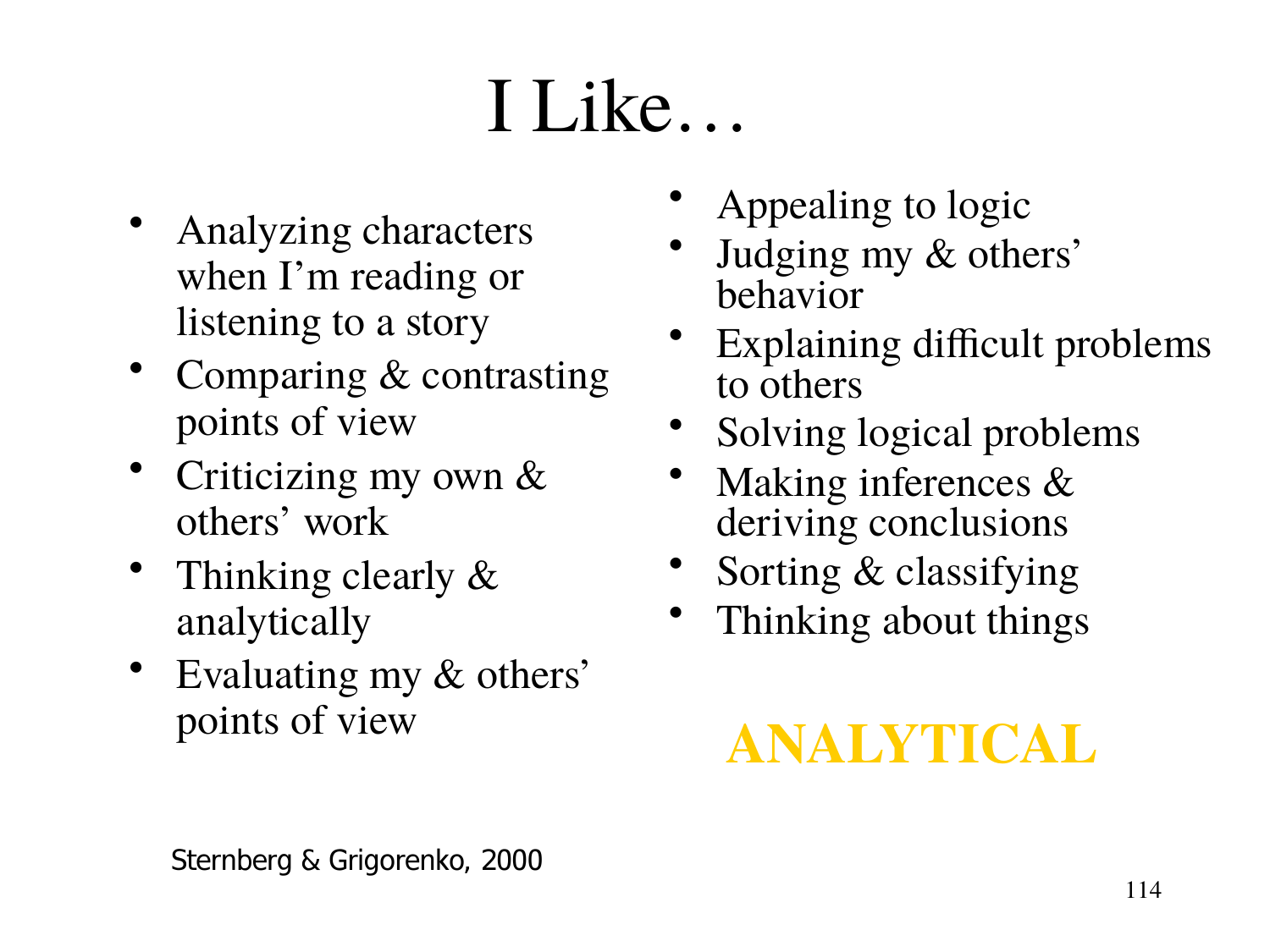

# I Like…
Appealing to logic
Judging my & others’ behavior
Explaining difficult problems to others
Solving logical problems
Making inferences & deriving conclusions
Sorting & classifying
Thinking about things

    ANALYTICAL

Analyzing characters when I’m reading or listening to a story
Comparing & contrasting points of view
Criticizing my own & others’ work
Thinking clearly & analytically
Evaluating my & others’ points of view
Sternberg & Grigorenko, 2000
114